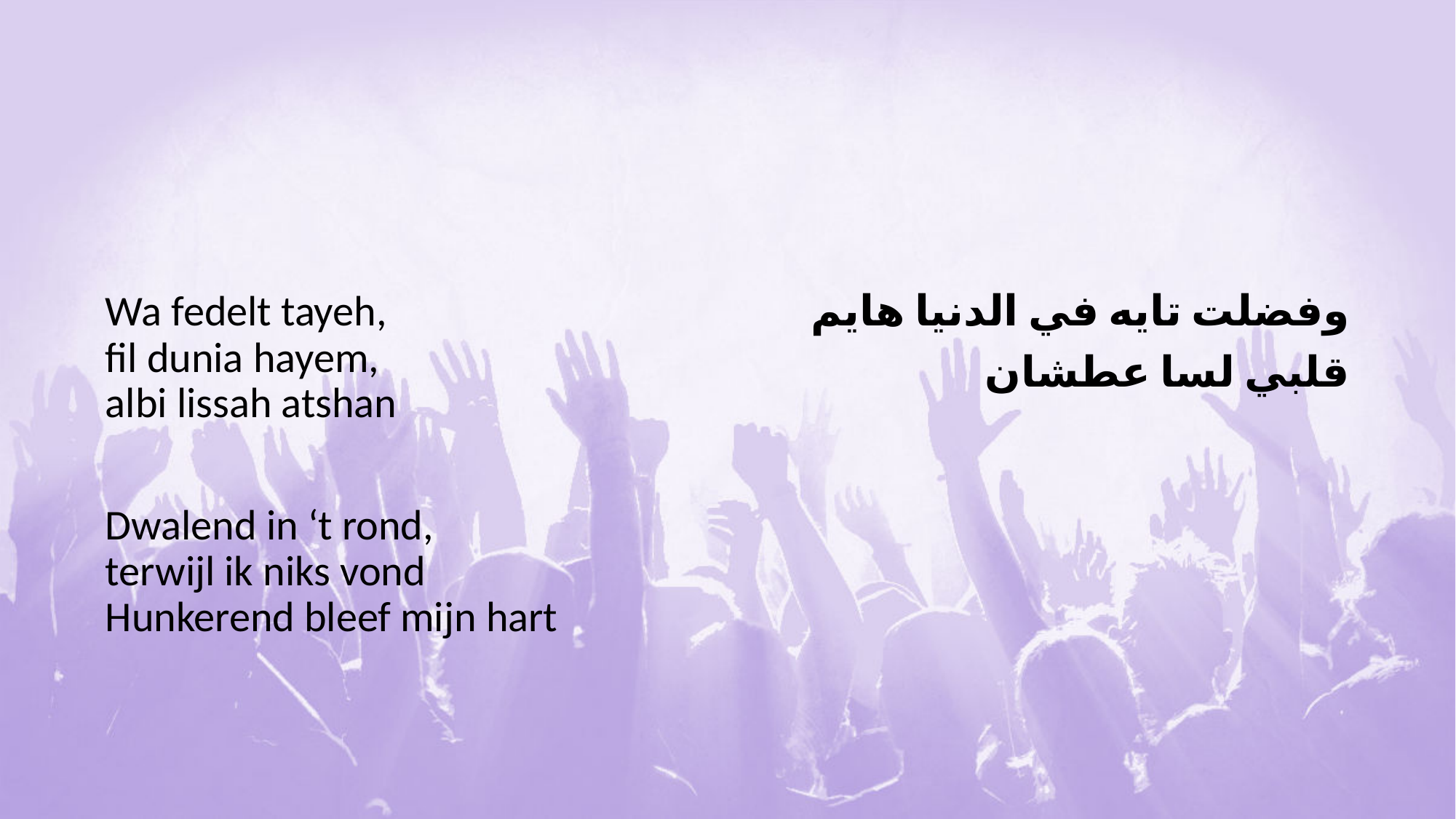

#

Wa fedelt tayeh,
fil dunia hayem,
albi lissah atshan

Dwalend in ‘t rond,
terwijl ik niks vond
Hunkerend bleef mijn hart

وفضلت تايه في الدنيا هايم
قلبي لسا عطشان